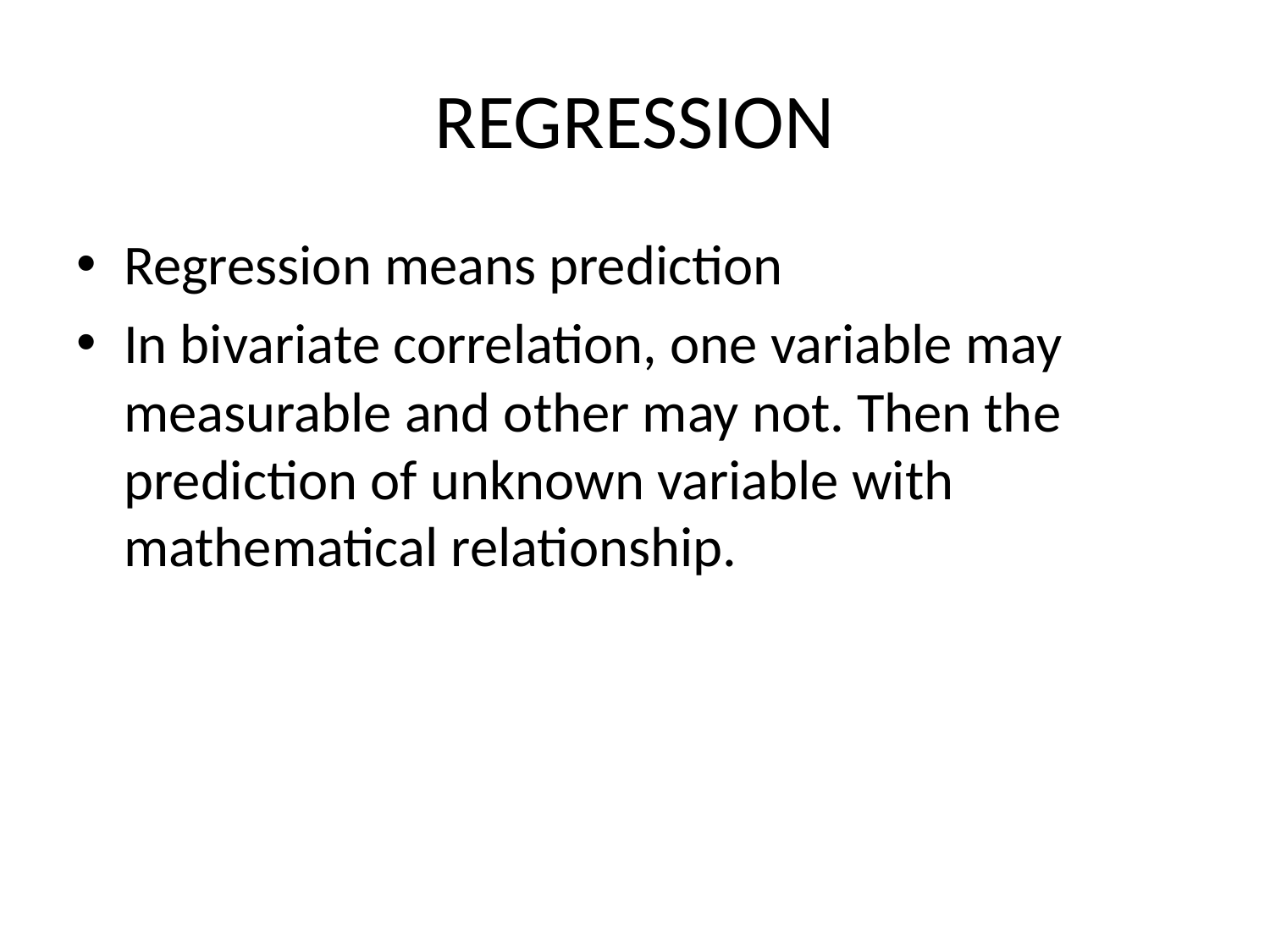

# REGRESSION
Regression means prediction
In bivariate correlation, one variable may measurable and other may not. Then the prediction of unknown variable with mathematical relationship.